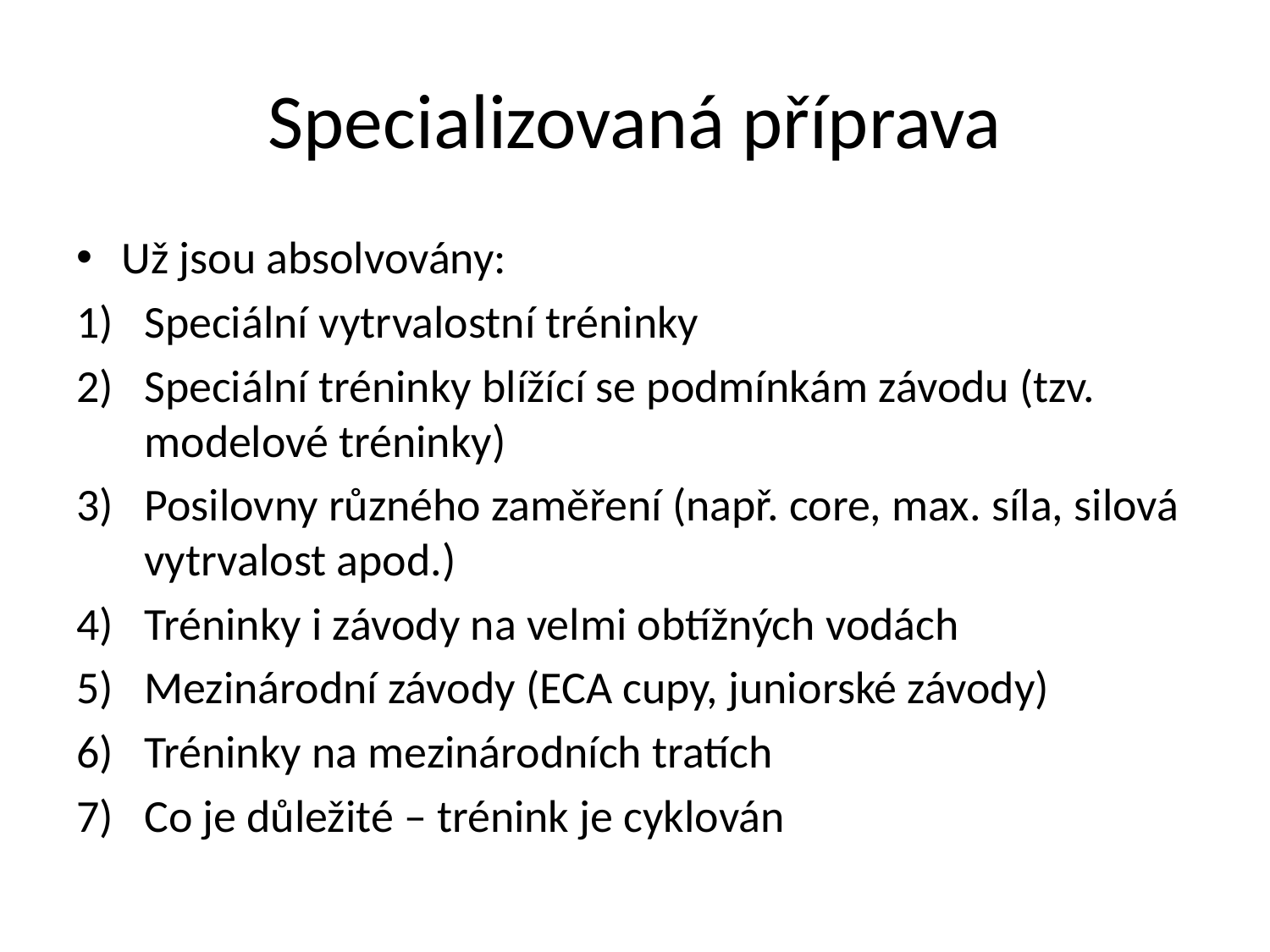

# Specializovaná příprava
Už jsou absolvovány:
Speciální vytrvalostní tréninky
Speciální tréninky blížící se podmínkám závodu (tzv. modelové tréninky)
Posilovny různého zaměření (např. core, max. síla, silová vytrvalost apod.)
Tréninky i závody na velmi obtížných vodách
Mezinárodní závody (ECA cupy, juniorské závody)
Tréninky na mezinárodních tratích
Co je důležité – trénink je cyklován